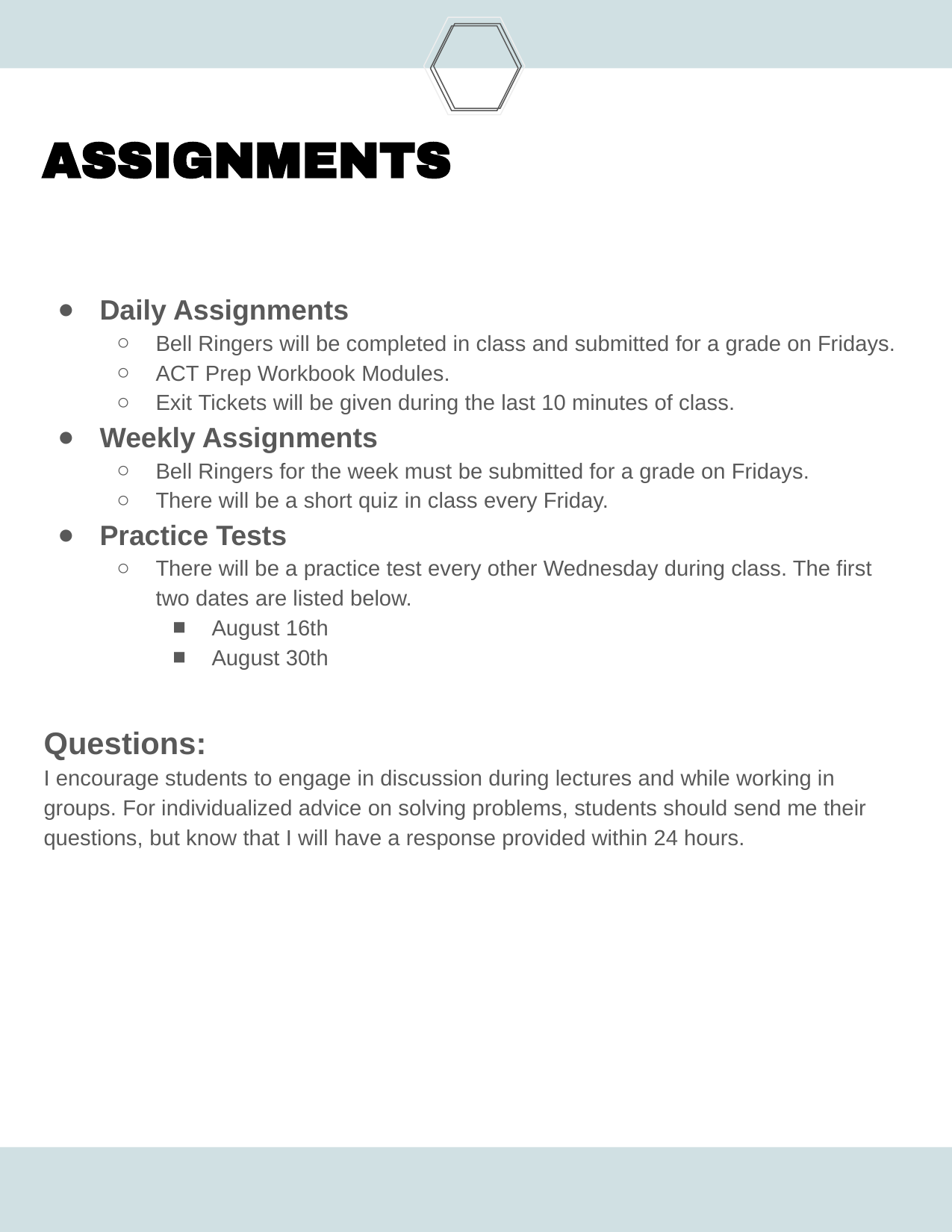

# ASSIGNMENTS
Daily Assignments
Bell Ringers will be completed in class and submitted for a grade on Fridays.
ACT Prep Workbook Modules.
Exit Tickets will be given during the last 10 minutes of class.
Weekly Assignments
Bell Ringers for the week must be submitted for a grade on Fridays.
There will be a short quiz in class every Friday.
Practice Tests
There will be a practice test every other Wednesday during class. The first two dates are listed below.
August 16th
August 30th

Questions:
I encourage students to engage in discussion during lectures and while working in groups. For individualized advice on solving problems, students should send me their questions, but know that I will have a response provided within 24 hours.